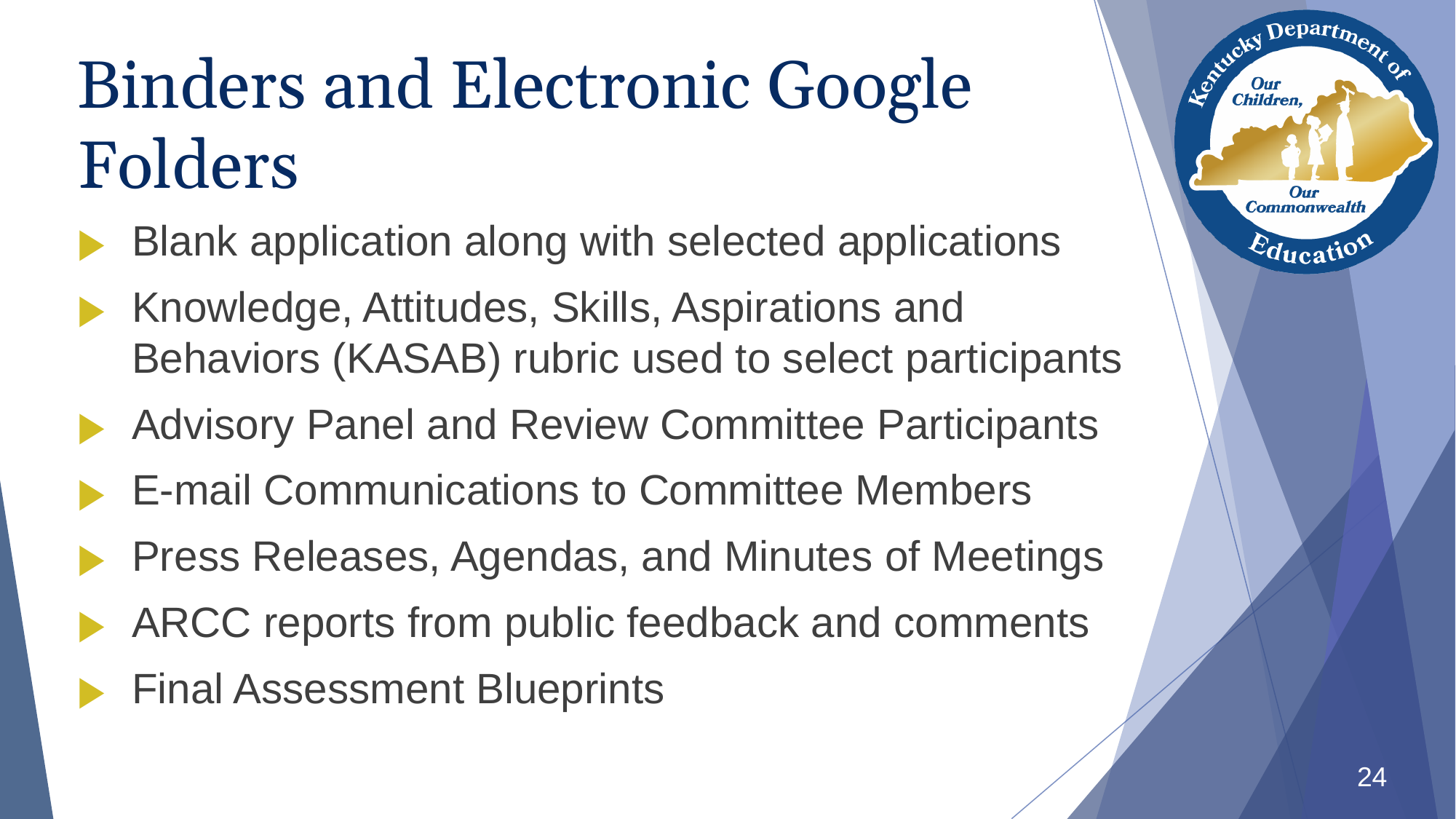

# Binders and Electronic Google Folders
Blank application along with selected applications
Knowledge, Attitudes, Skills, Aspirations and Behaviors (KASAB) rubric used to select participants
Advisory Panel and Review Committee Participants
E-mail Communications to Committee Members
Press Releases, Agendas, and Minutes of Meetings
ARCC reports from public feedback and comments
Final Assessment Blueprints
24